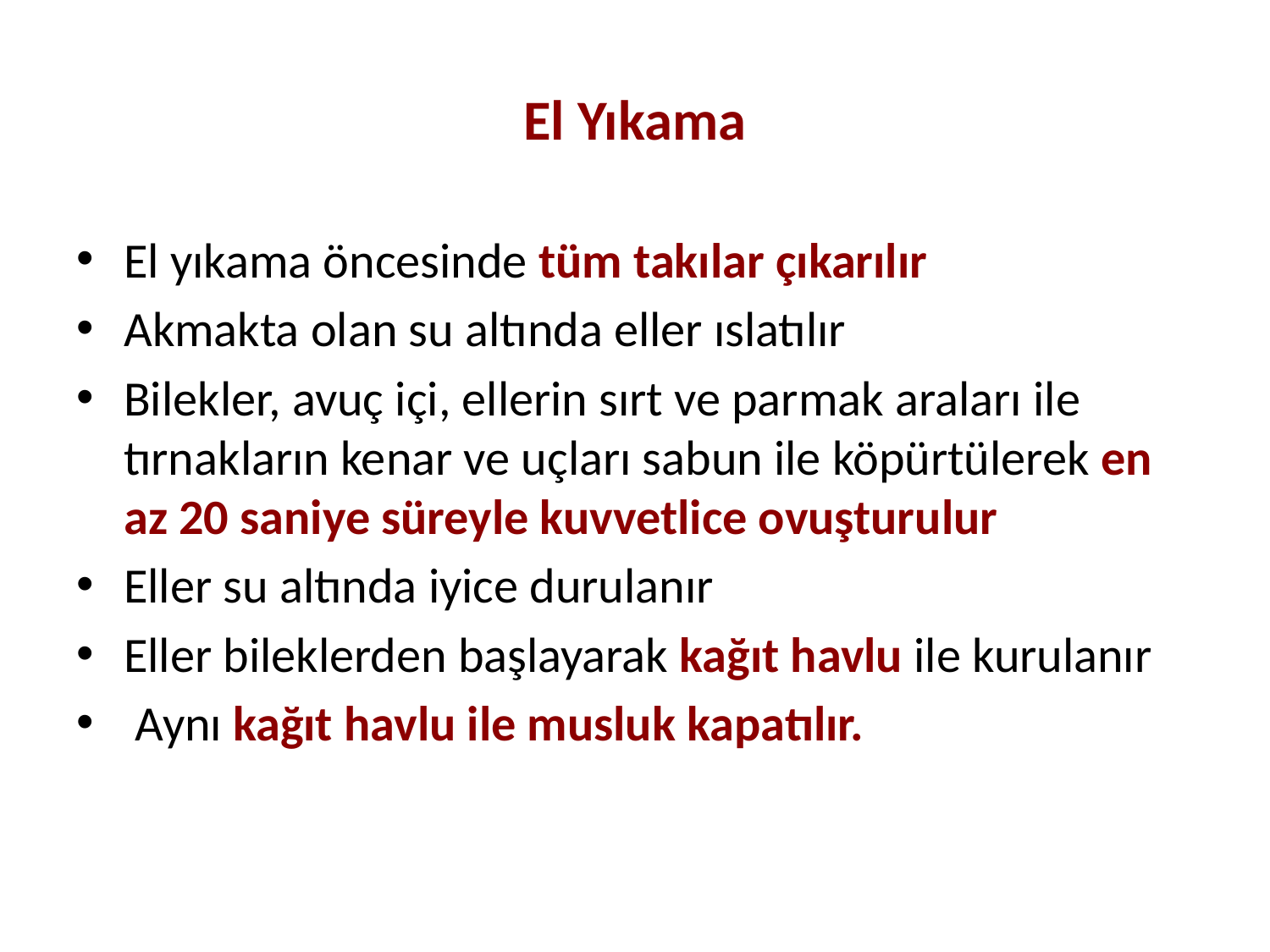

# El Yıkama
El yıkama öncesinde tüm takılar çıkarılır
Akmakta olan su altında eller ıslatılır
Bilekler, avuç içi, ellerin sırt ve parmak araları ile tırnakların kenar ve uçları sabun ile köpürtülerek en az 20 saniye süreyle kuvvetlice ovuşturulur
Eller su altında iyice durulanır
Eller bileklerden başlayarak kağıt havlu ile kurulanır
 Aynı kağıt havlu ile musluk kapatılır.